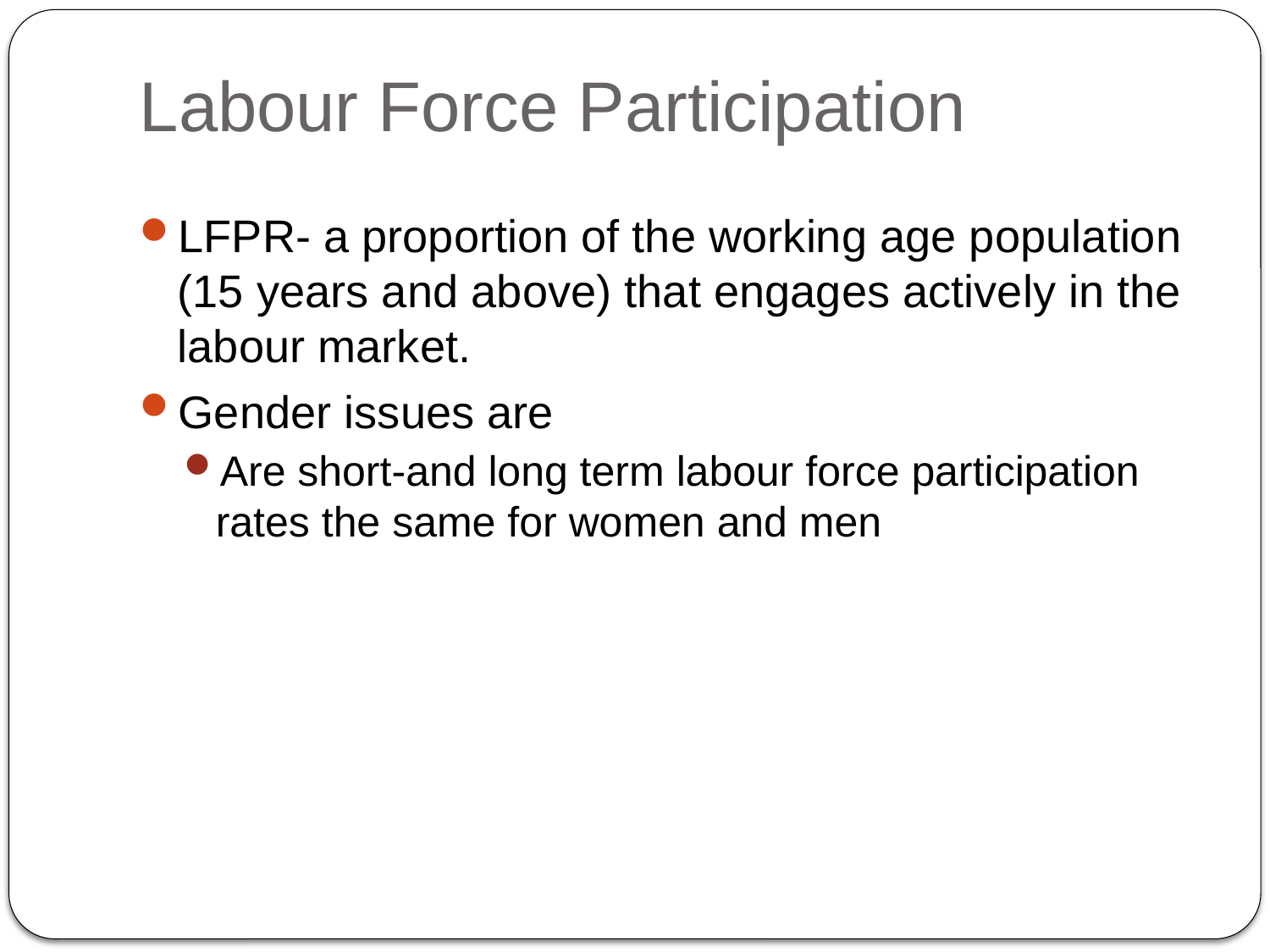

# Labour Force Participation
LFPR- a proportion of the working age population (15 years and above) that engages actively in the labour market.
Gender issues are
Are short-and long term labour force participation rates the same for women and men